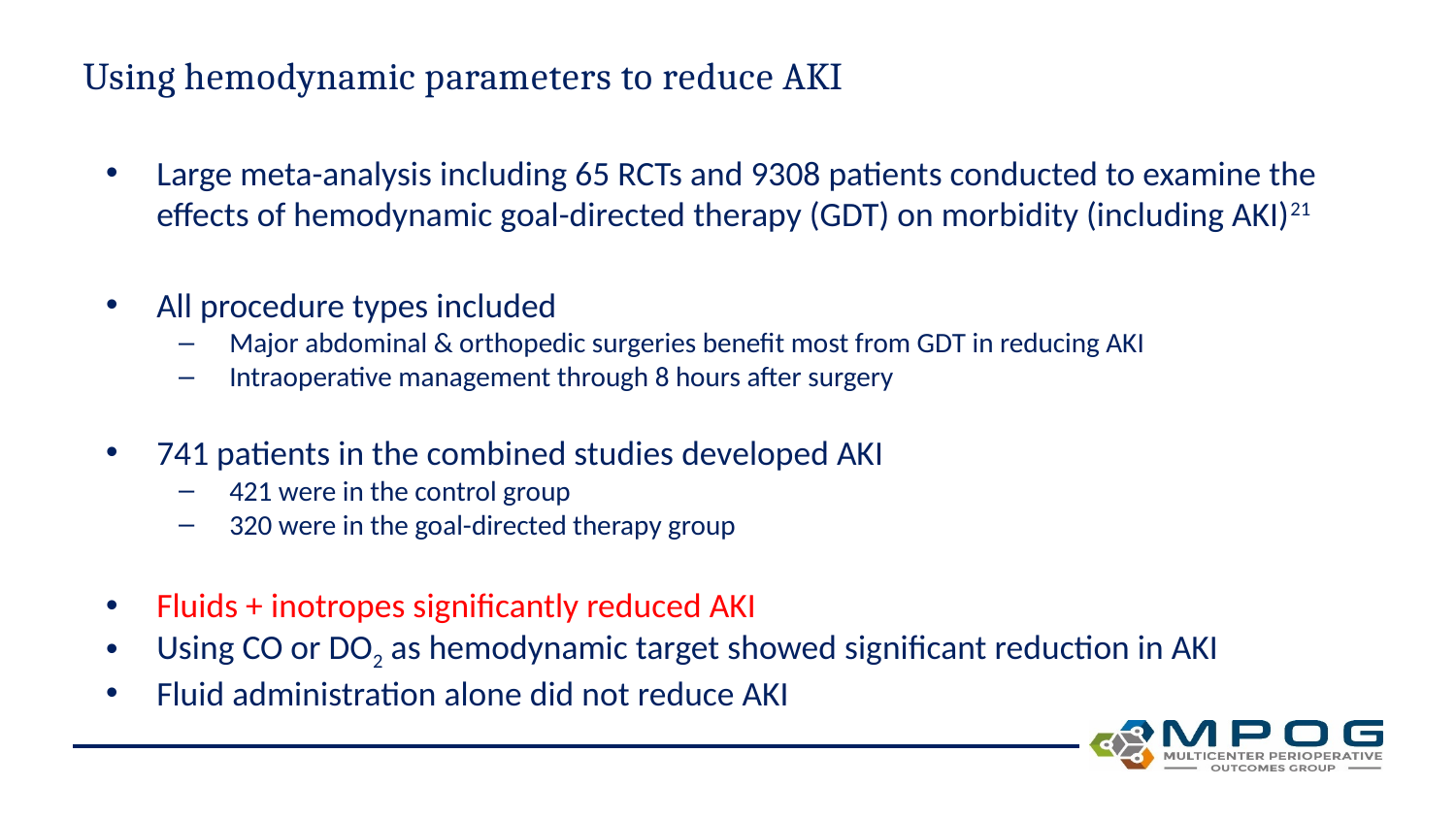

# Using hemodynamic parameters to reduce AKI
Large meta-analysis including 65 RCTs and 9308 patients conducted to examine the effects of hemodynamic goal-directed therapy (GDT) on morbidity (including AKI)21

All procedure types included
Major abdominal & orthopedic surgeries benefit most from GDT in reducing AKI
Intraoperative management through 8 hours after surgery

741 patients in the combined studies developed AKI
421 were in the control group
320 were in the goal-directed therapy group

Fluids + inotropes significantly reduced AKI
Using CO or DO2 as hemodynamic target showed significant reduction in AKI
Fluid administration alone did not reduce AKI